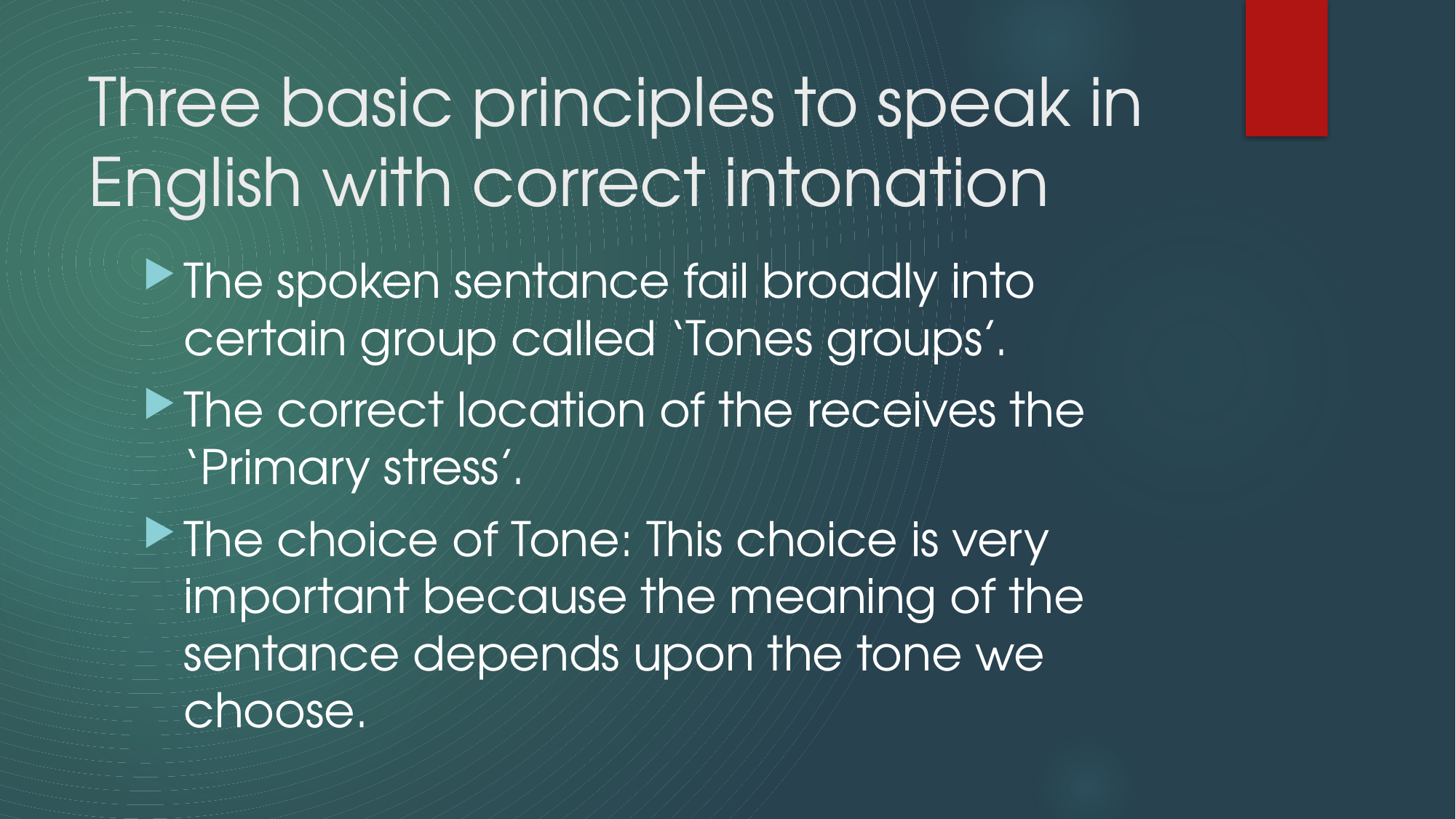

# Three basic principles to speak in English with correct intonation
The spoken sentance fail broadly into certain group called ‘Tones groups’.
The correct location of the receives the ‘Primary stress’.
The choice of Tone: This choice is very important because the meaning of the sentance depends upon the tone we choose.